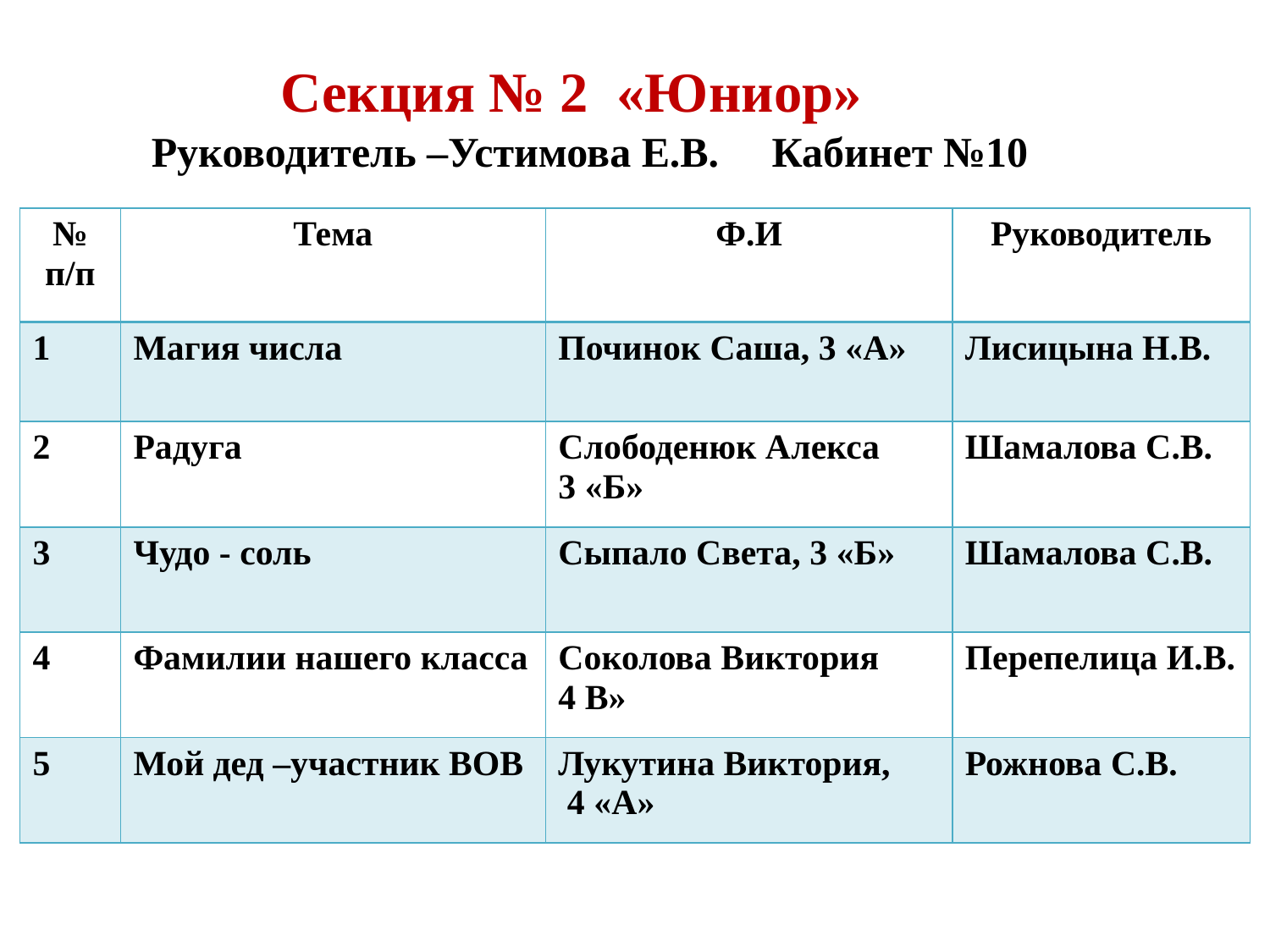

Секция № 2  «Юниор»
Руководитель –Устимова Е.В.     Кабинет №10
| № п/п | Тема | Ф.И | Руководитель |
| --- | --- | --- | --- |
| 1 | Магия числа | Починок Саша, 3 «А» | Лисицына Н.В. |
| 2 | Радуга | Слободенюк Алекса 3 «Б» | Шамалова С.В. |
| 3 | Чудо - соль | Сыпало Света, 3 «Б» | Шамалова С.В. |
| 4 | Фамилии нашего класса | Соколова Виктория 4 В» | Перепелица И.В. |
| 5 | Мой дед –участник ВОВ | Лукутина Виктория, 4 «А» | Рожнова С.В. |